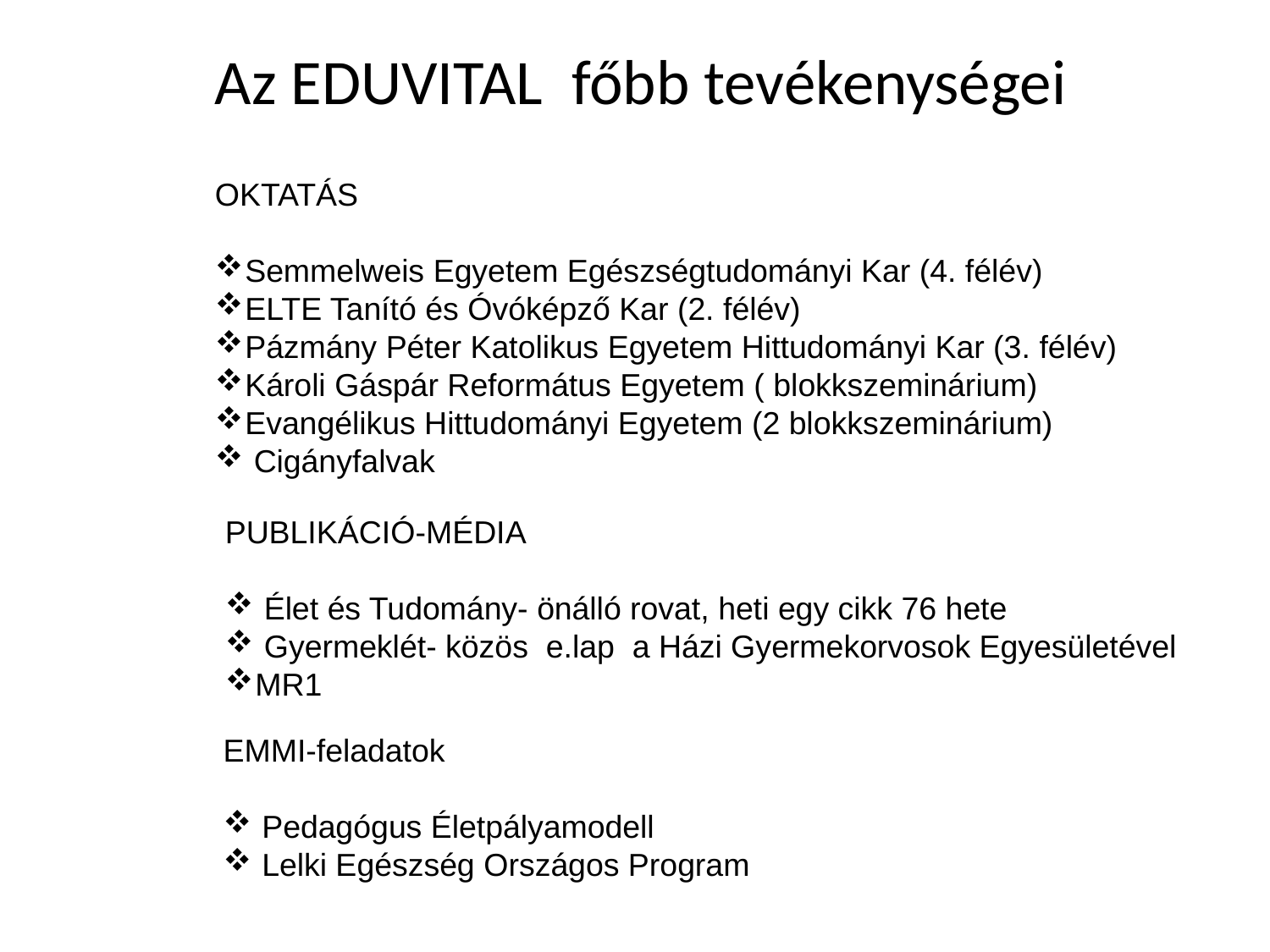

# Az EDUVITAL  főbb tevékenységei
OKTATÁS

Semmelweis Egyetem Egészségtudományi Kar (4. félév)
ELTE Tanító és Óvóképző Kar (2. félév)
Pázmány Péter Katolikus Egyetem Hittudományi Kar (3. félév)
Károli Gáspár Református Egyetem ( blokkszeminárium)
Evangélikus Hittudományi Egyetem (2 blokkszeminárium)
 Cigányfalvak
PUBLIKÁCIÓ-MÉDIA

 Élet és Tudomány- önálló rovat, heti egy cikk 76 hete
 Gyermeklét- közös  e.lap  a Házi Gyermekorvosok Egyesületével
MR1
EMMI-feladatok

 Pedagógus Életpályamodell
 Lelki Egészség Országos Program